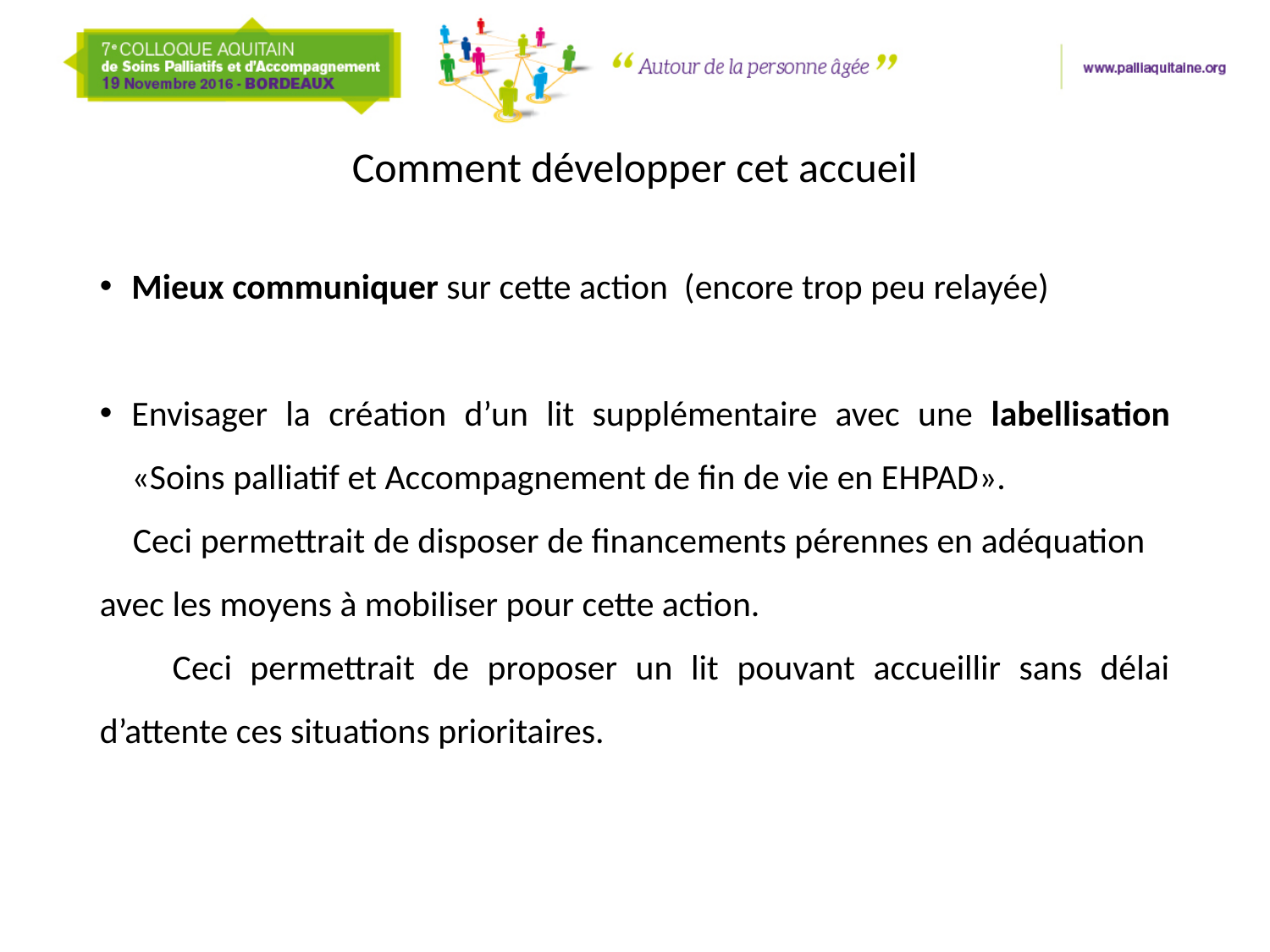

# Comment développer cet accueil
Mieux communiquer sur cette action  (encore trop peu relayée)

Envisager la création d’un lit supplémentaire avec une labellisation «Soins palliatif et Accompagnement de fin de vie en EHPAD».
    Ceci permettrait de disposer de financements pérennes en adéquation    avec les moyens à mobiliser pour cette action.
    Ceci permettrait de proposer un lit pouvant accueillir sans délai d’attente ces situations prioritaires.